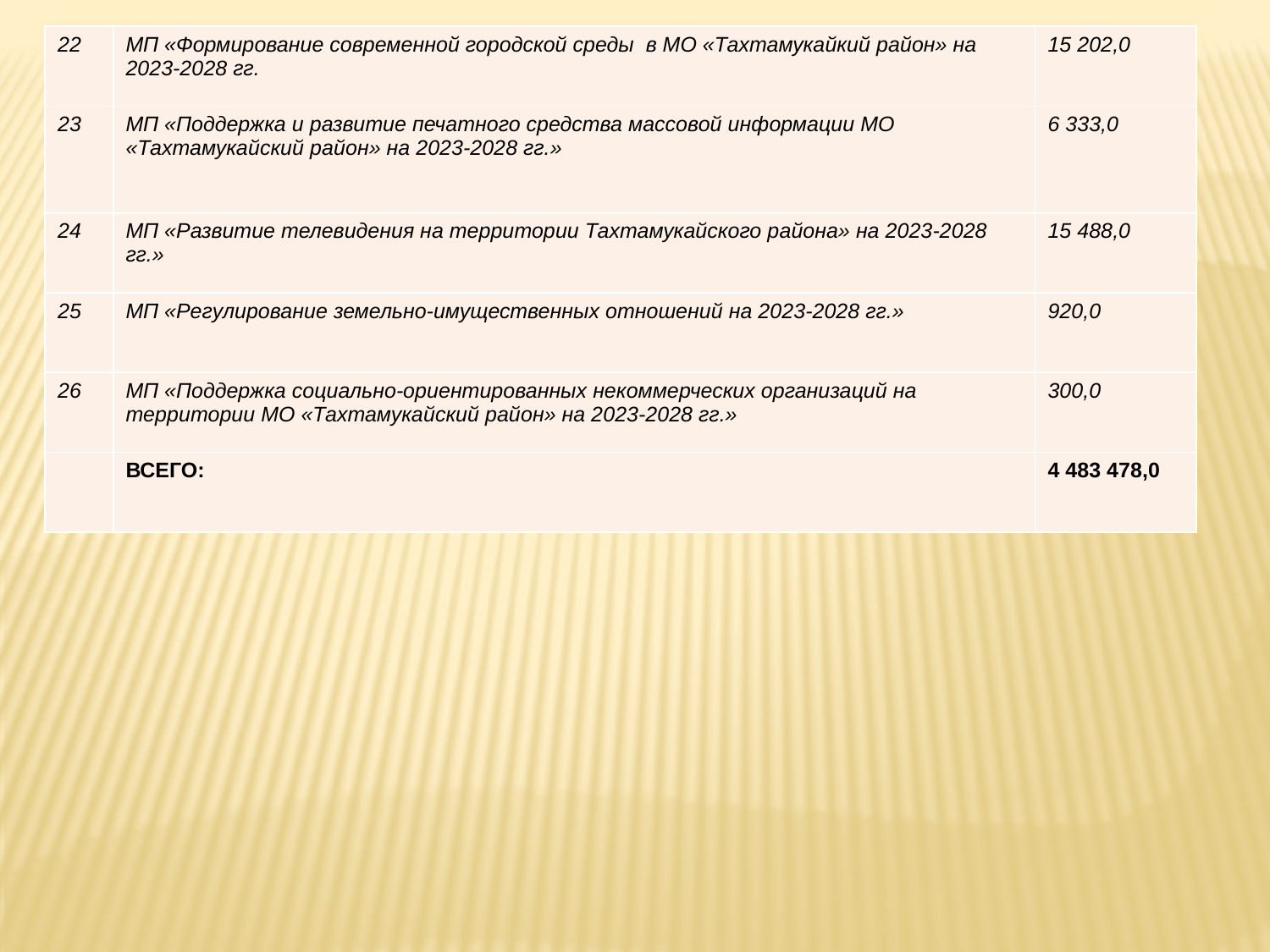

| 22 | МП «Формирование современной городской среды в МО «Тахтамукайкий район» на 2023-2028 гг. | 15 202,0 |
| --- | --- | --- |
| 23 | МП «Поддержка и развитие печатного средства массовой информации МО «Тахтамукайский район» на 2023-2028 гг.» | 6 333,0 |
| 24 | МП «Развитие телевидения на территории Тахтамукайского района» на 2023-2028 гг.» | 15 488,0 |
| 25 | МП «Регулирование земельно-имущественных отношений на 2023-2028 гг.» | 920,0 |
| 26 | МП «Поддержка социально-ориентированных некоммерческих организаций на территории МО «Тахтамукайский район» на 2023-2028 гг.» | 300,0 |
|  | ВСЕГО: | 4 483 478,0 |